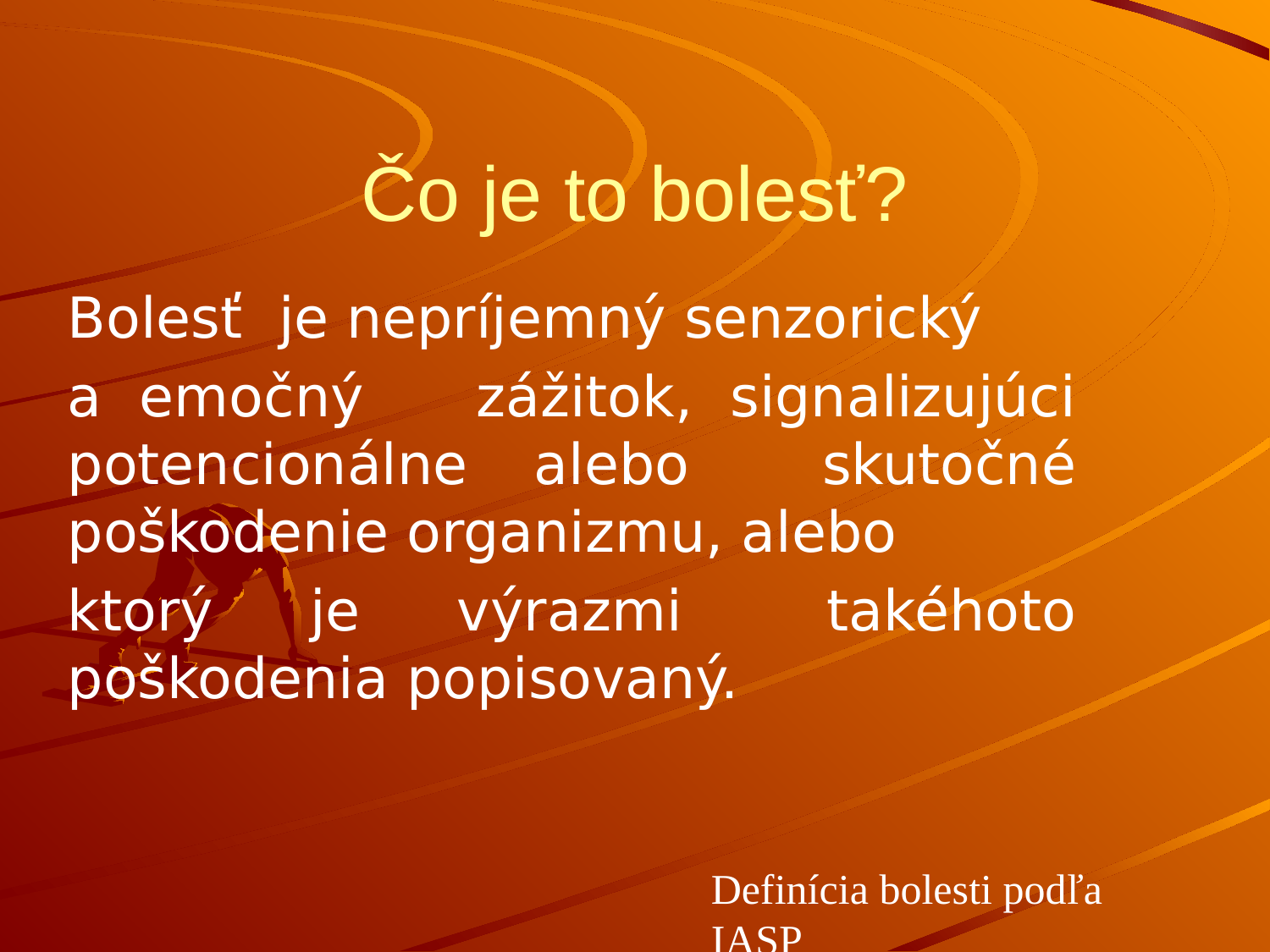

# Čo je to bolesť?
Bolesť  je nepríjemný senzorický
a emočný   zážitok, signalizujúci potencionálne alebo  skutočné poškodenie organizmu, alebo
ktorý  je  výrazmi   takéhoto poškodenia popisovaný.
Definícia bolesti podľa IASP